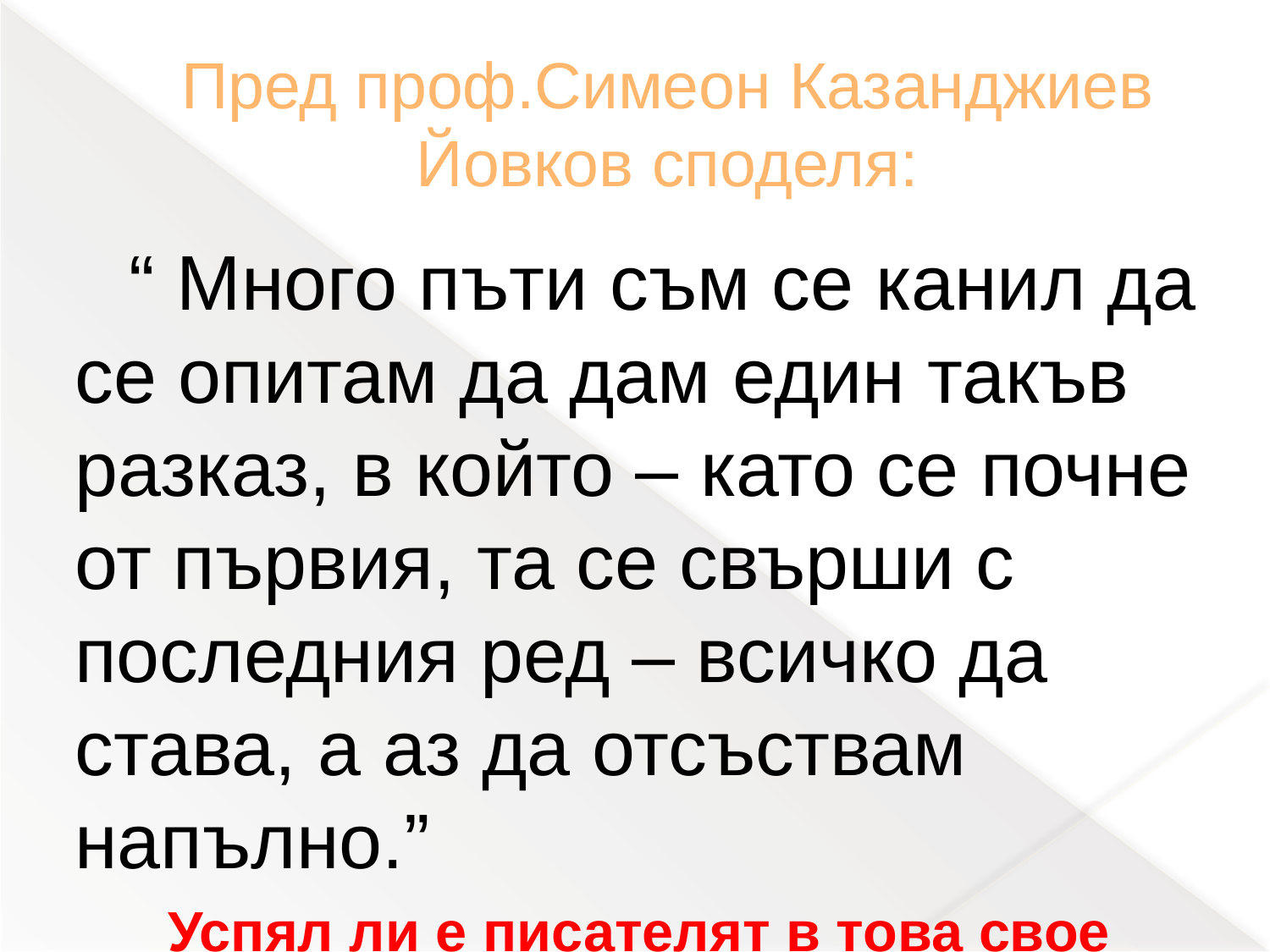

# Пред проф.Симеон Казанджиев Йовков споделя:
     “ Много пъти съм се канил да се опитам да дам един такъв разказ, в който – като се почне от първия, та се свърши с последния ред – всичко да става, а аз да отсъствам  напълно.”
Успял ли е писателят в това свое намерение?